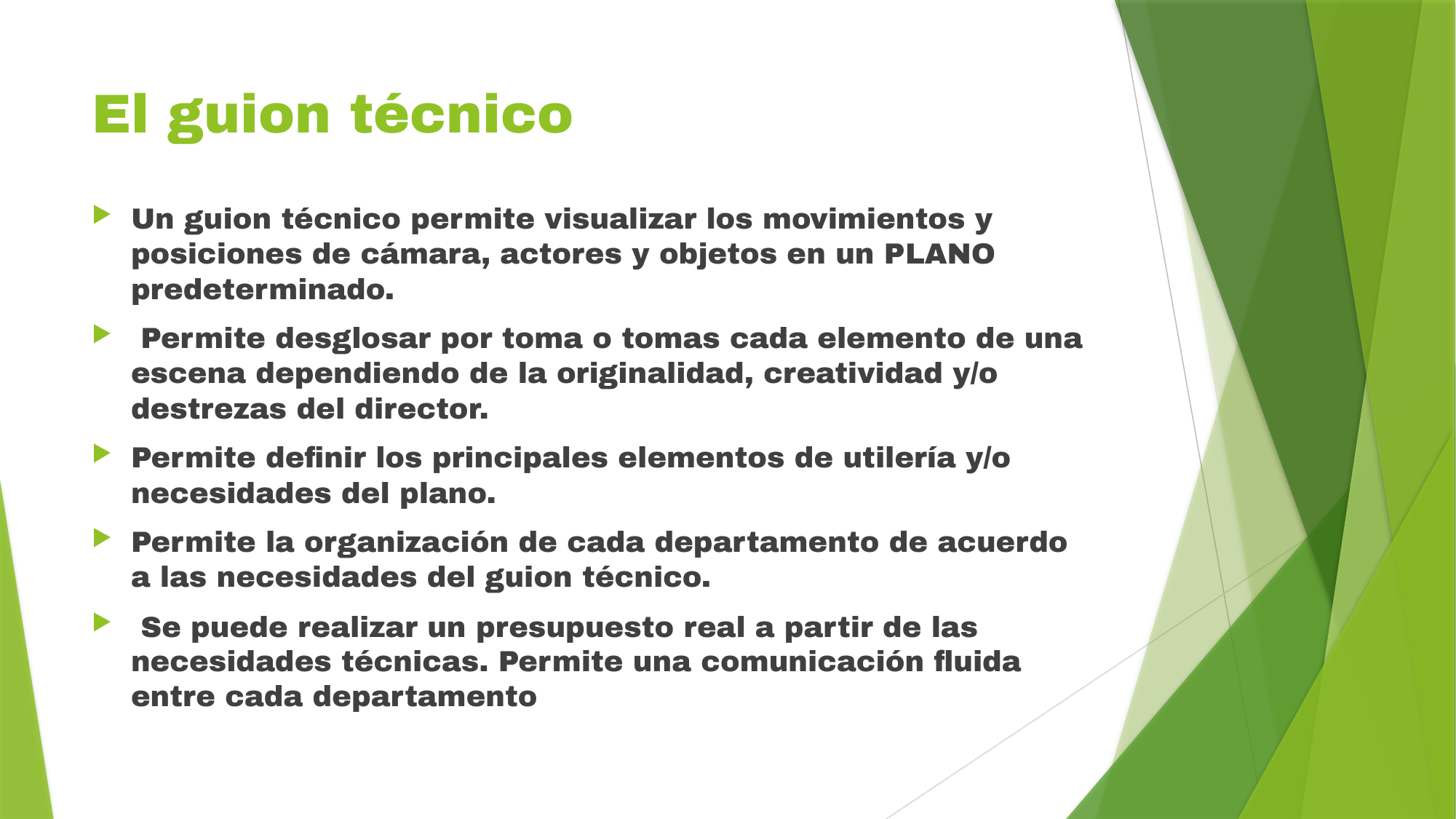

# El guion técnico
Un guion técnico permite visualizar los movimientos y posiciones de cámara, actores y objetos en un PLANO predeterminado.
 Permite desglosar por toma o tomas cada elemento de una escena dependiendo de la originalidad, creatividad y/o destrezas del director.
Permite definir los principales elementos de utilería y/o necesidades del plano.
Permite la organización de cada departamento de acuerdo a las necesidades del guion técnico.
 Se puede realizar un presupuesto real a partir de las necesidades técnicas. Permite una comunicación fluida entre cada departamento